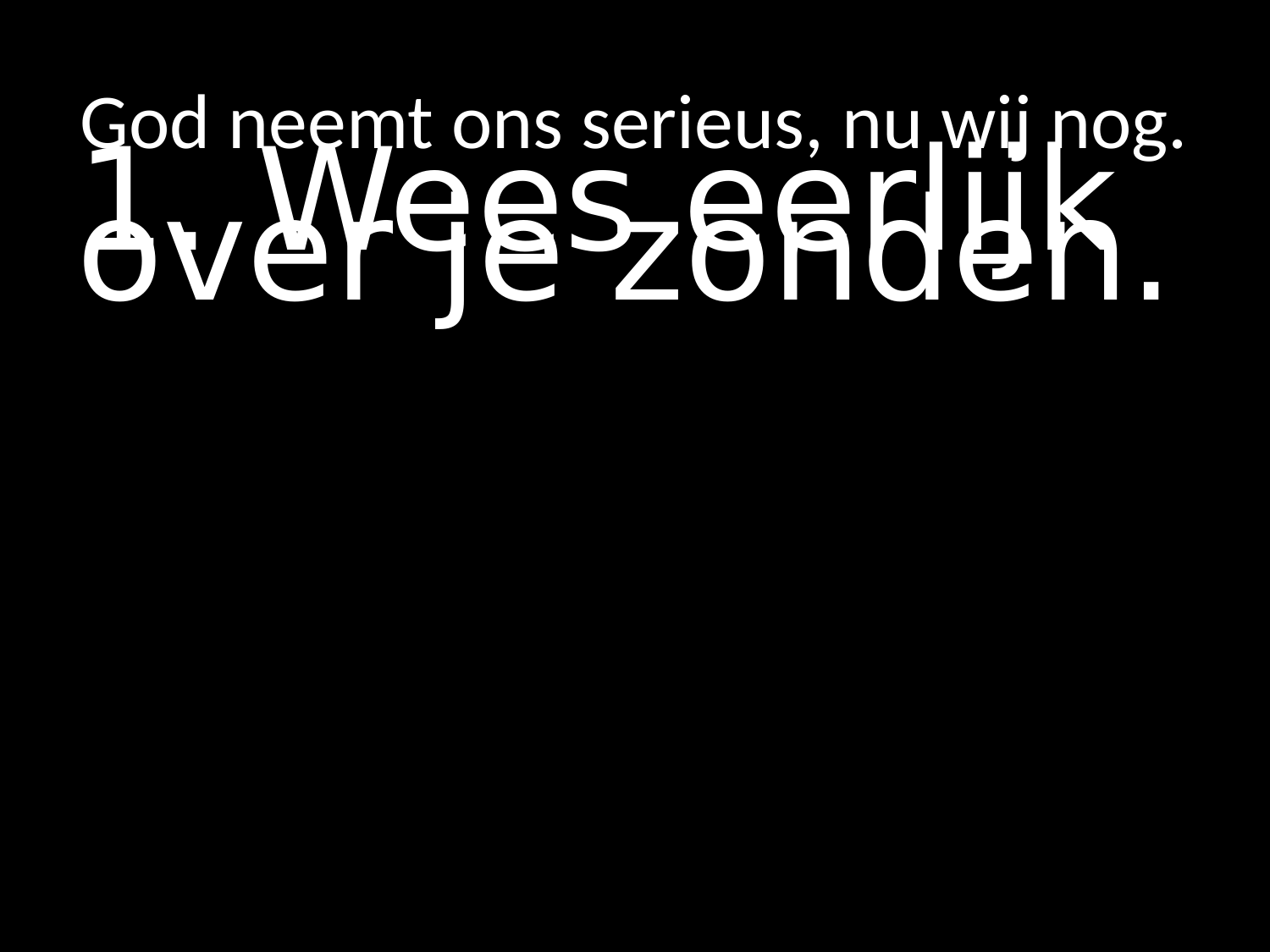

# God neemt ons serieus, nu wij nog.
1. Wees eerlijk over je zonden.